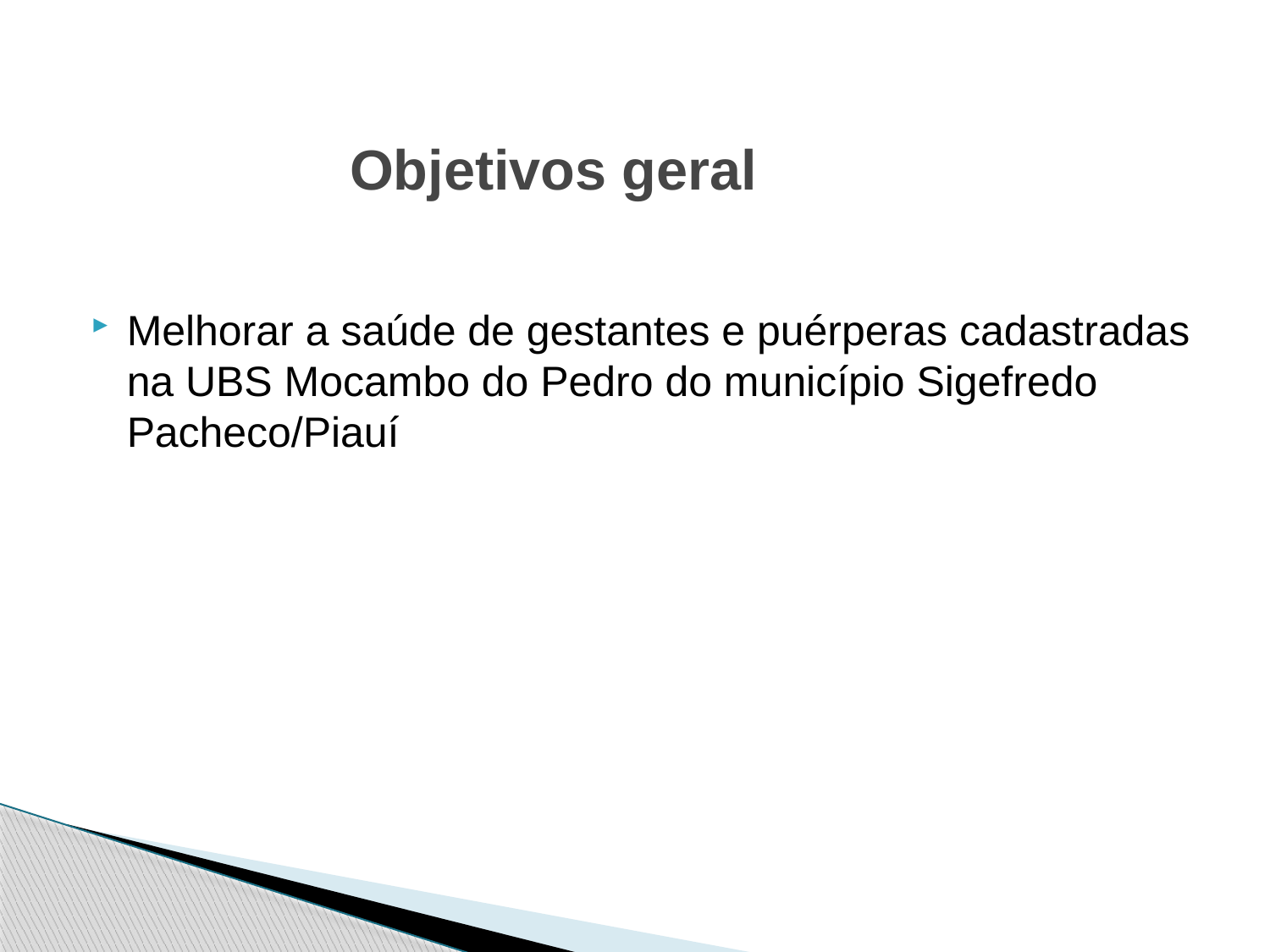

# Objetivos geral
Melhorar a saúde de gestantes e puérperas cadastradas na UBS Mocambo do Pedro do município Sigefredo Pacheco/Piauí